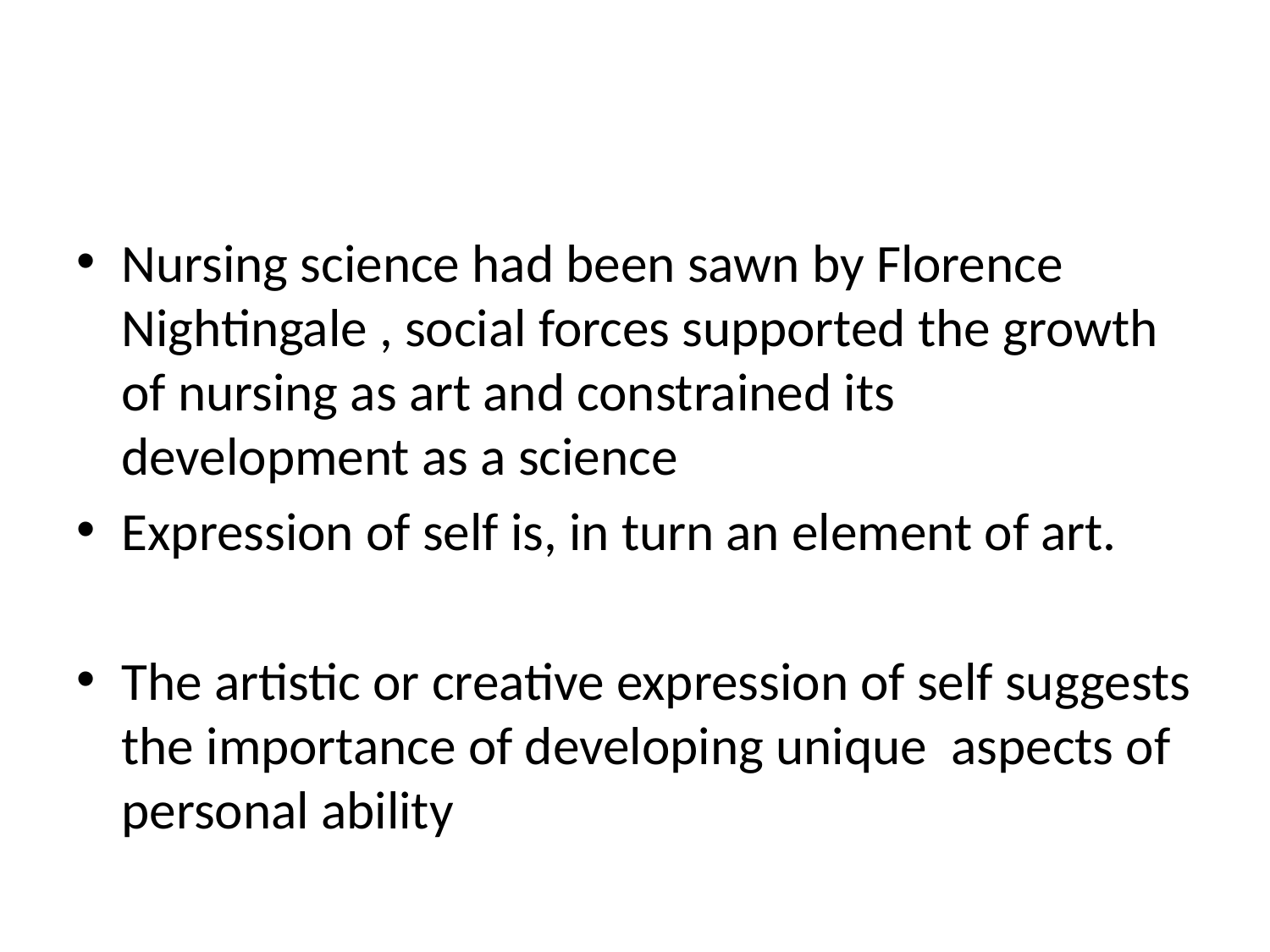

#
Nursing science had been sawn by Florence Nightingale , social forces supported the growth of nursing as art and constrained its development as a science
Expression of self is, in turn an element of art.

The artistic or creative expression of self suggests the importance of developing unique  aspects of personal ability